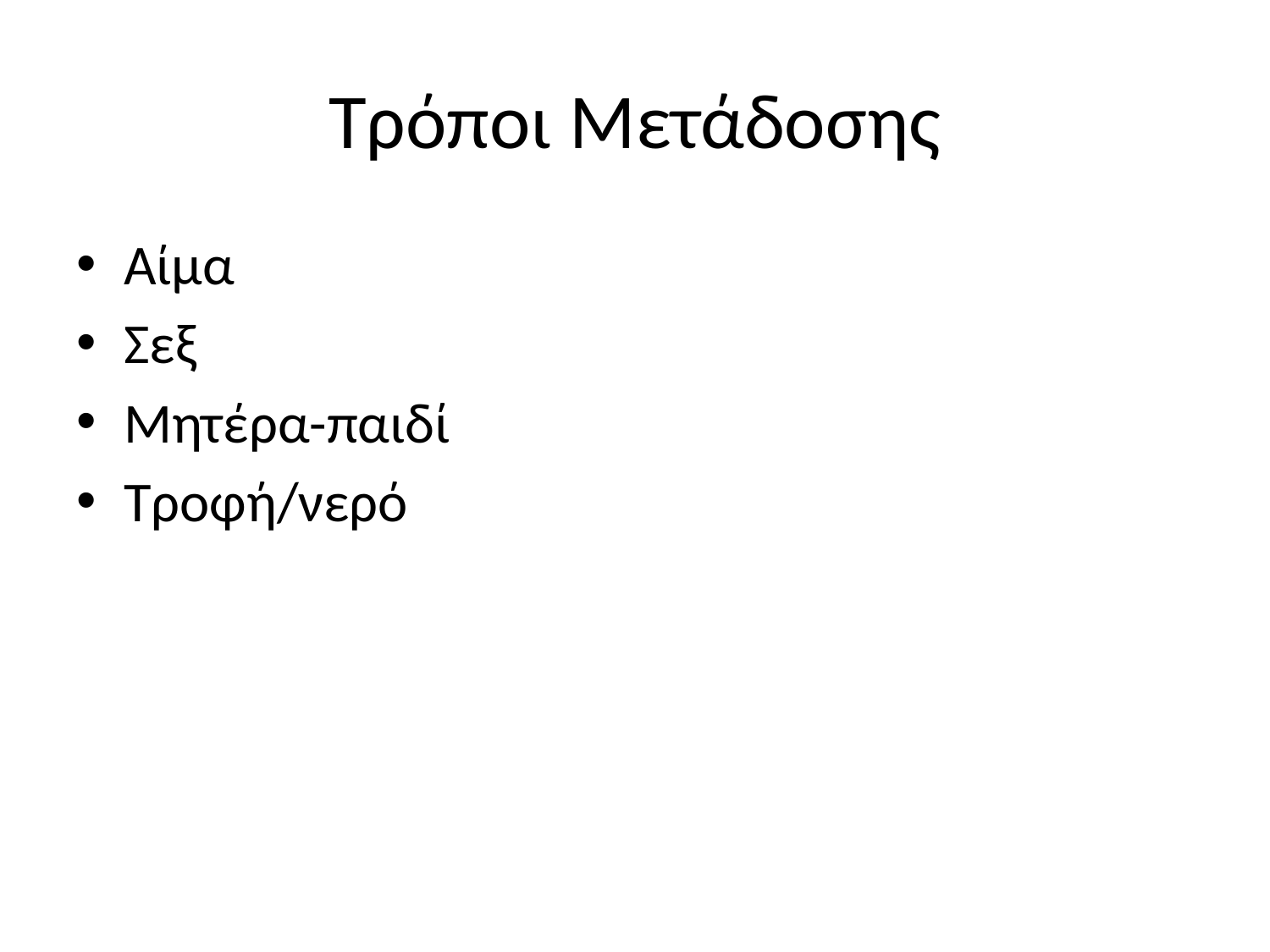

# Τρόποι Μετάδοσης
Αίμα
Σεξ
Μητέρα-παιδί
Τροφή/νερό